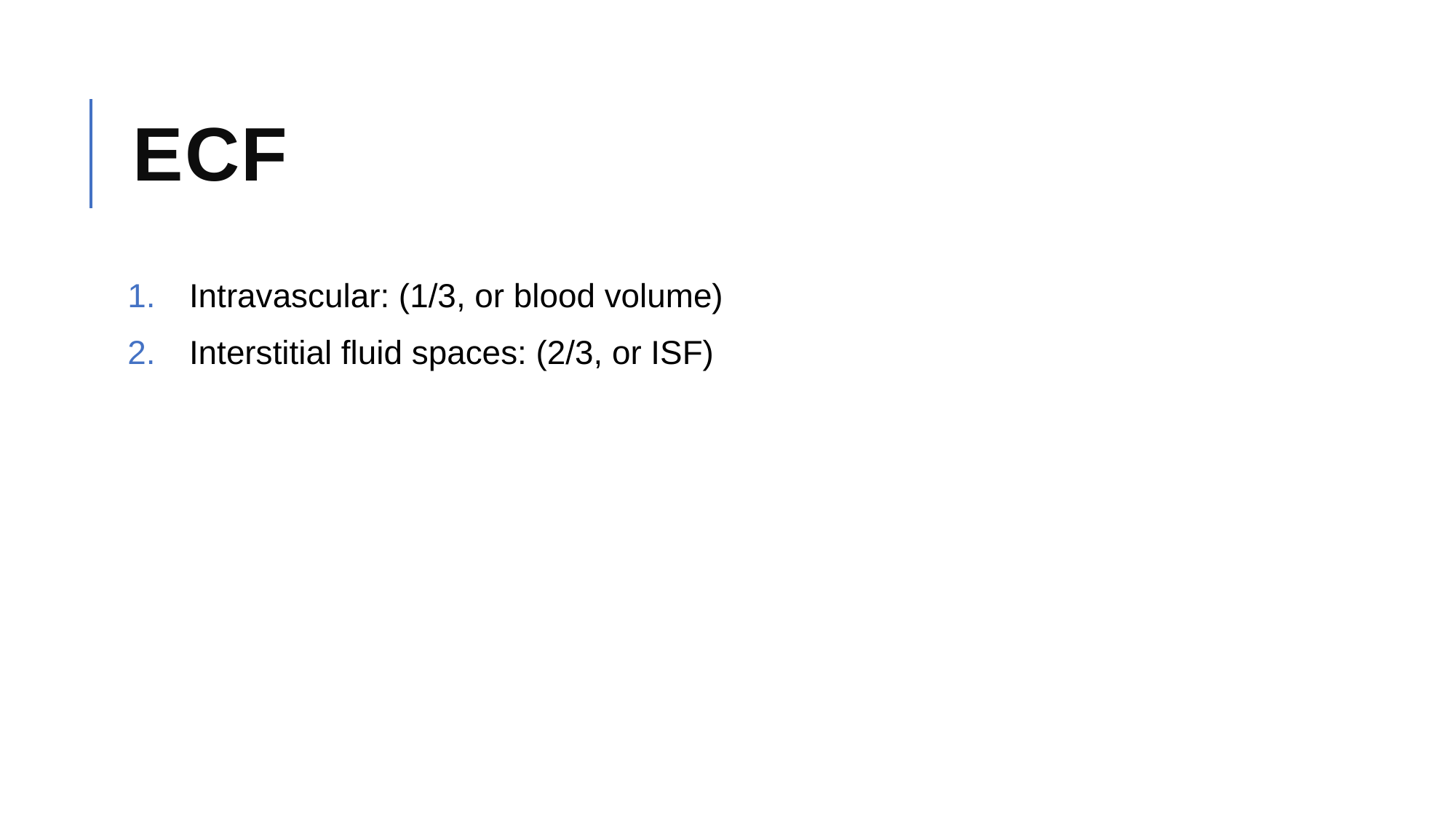

# ECF
Intravascular: (1/3, or blood volume)
Interstitial fluid spaces: (2/3, or ISF)